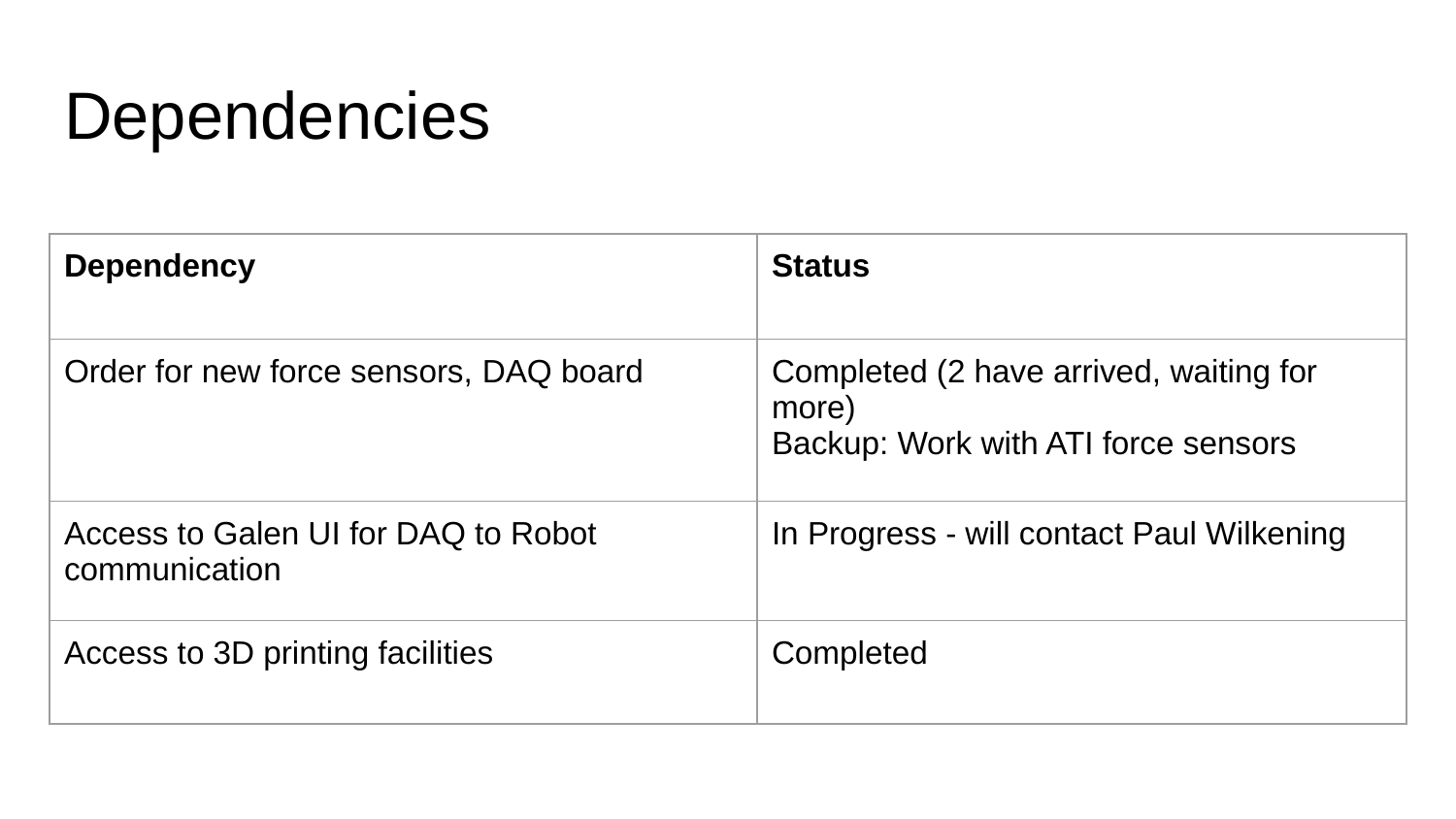

# Dependencies
| Dependency | Status |
| --- | --- |
| Order for new force sensors, DAQ board | Completed (2 have arrived, waiting for more) Backup: Work with ATI force sensors |
| Access to Galen UI for DAQ to Robot communication | In Progress - will contact Paul Wilkening |
| Access to 3D printing facilities | Completed |